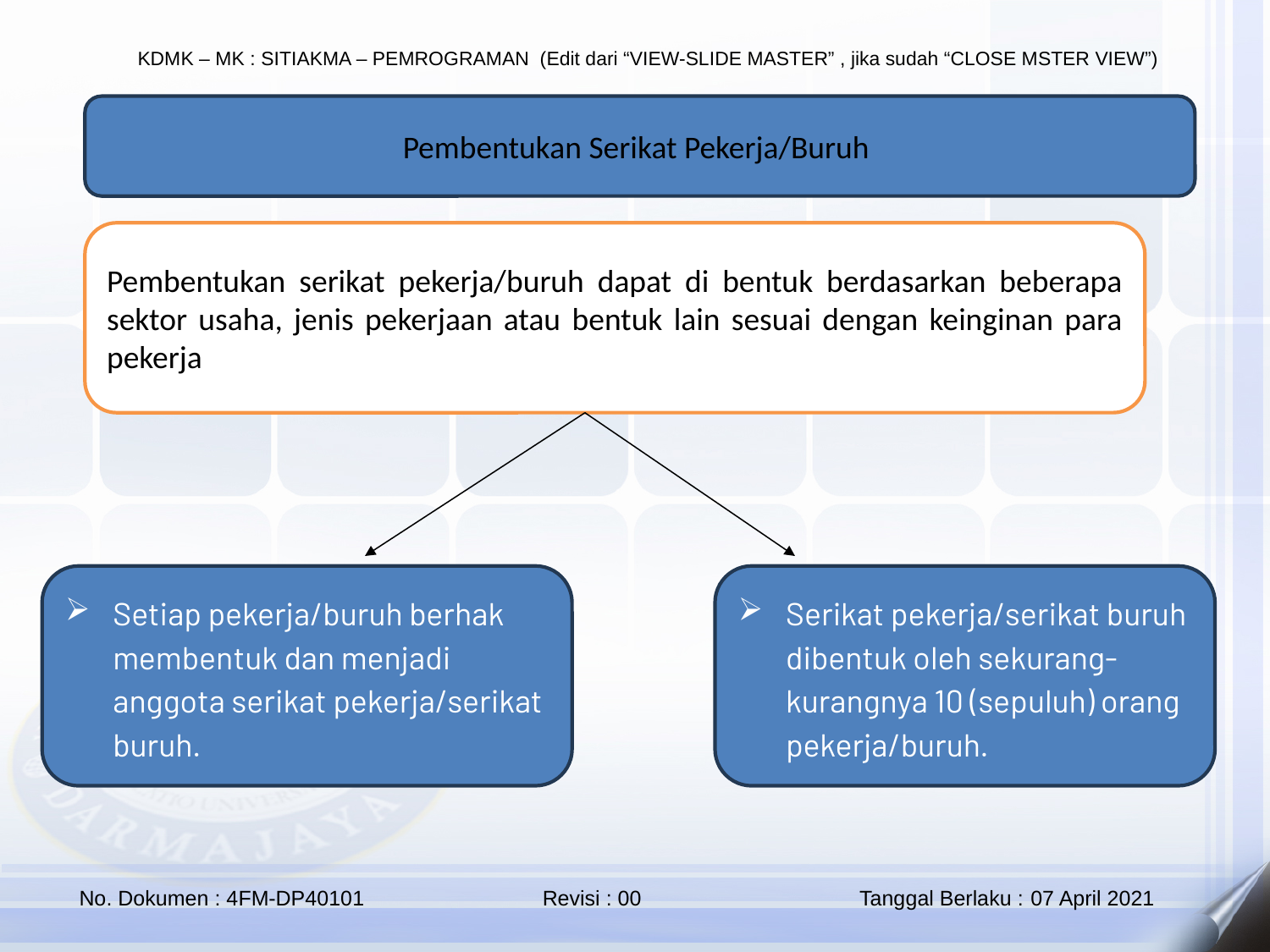

Pembentukan Serikat Pekerja/Buruh

Pembentukan serikat pekerja/buruh dapat di bentuk berdasarkan beberapa sektor usaha, jenis pekerjaan atau bentuk lain sesuai dengan keinginan para pekerja
Setiap pekerja/buruh berhak membentuk dan menjadi anggota serikat pekerja/serikat buruh.
Serikat pekerja/serikat buruh dibentuk oleh sekurang-kurangnya 10 (sepuluh) orang pekerja/buruh.